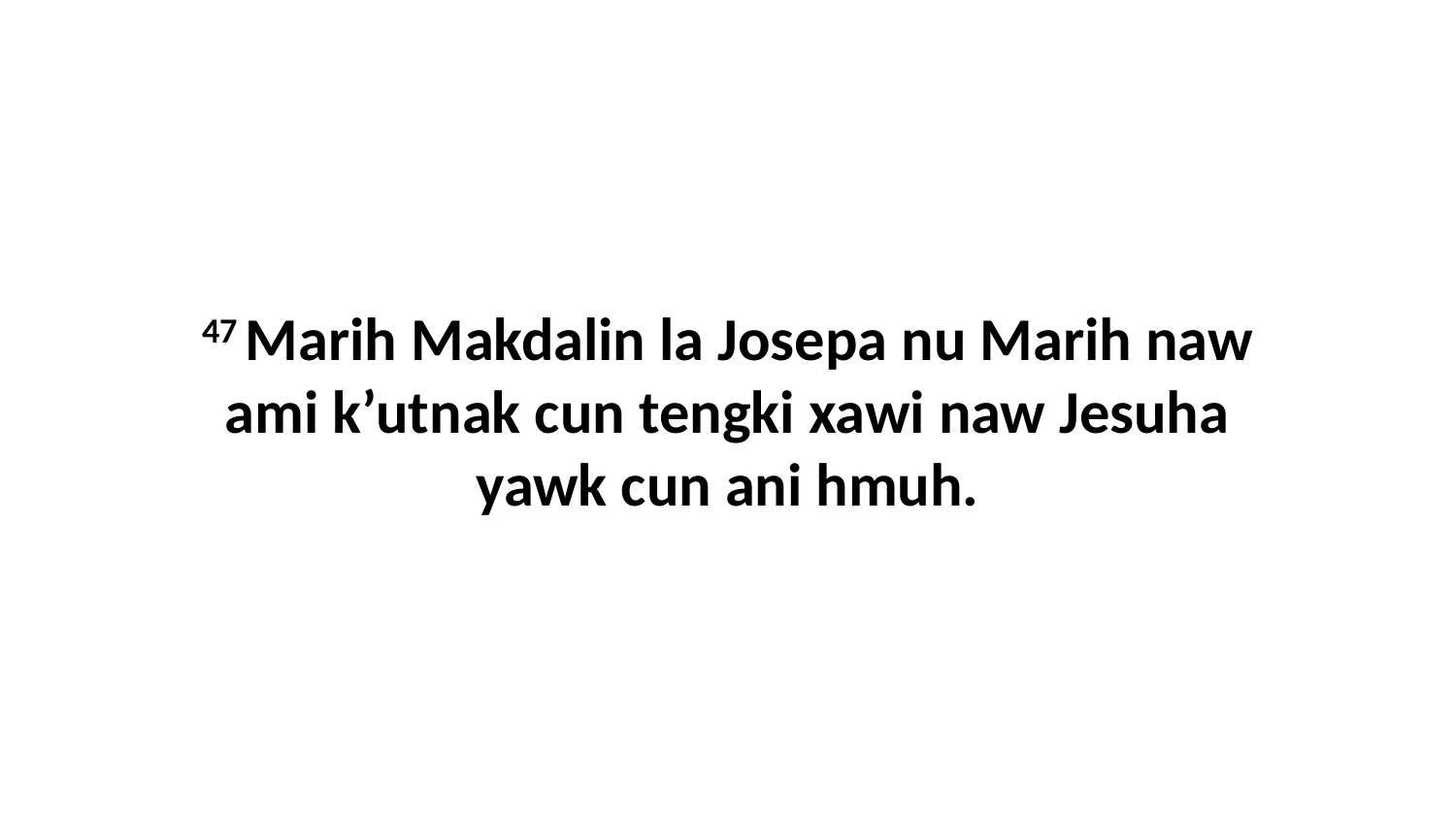

47 Marih Makdalin la Josepa nu Marih naw ami k’utnak cun tengki xawi naw Jesuha yawk cun ani hmuh.